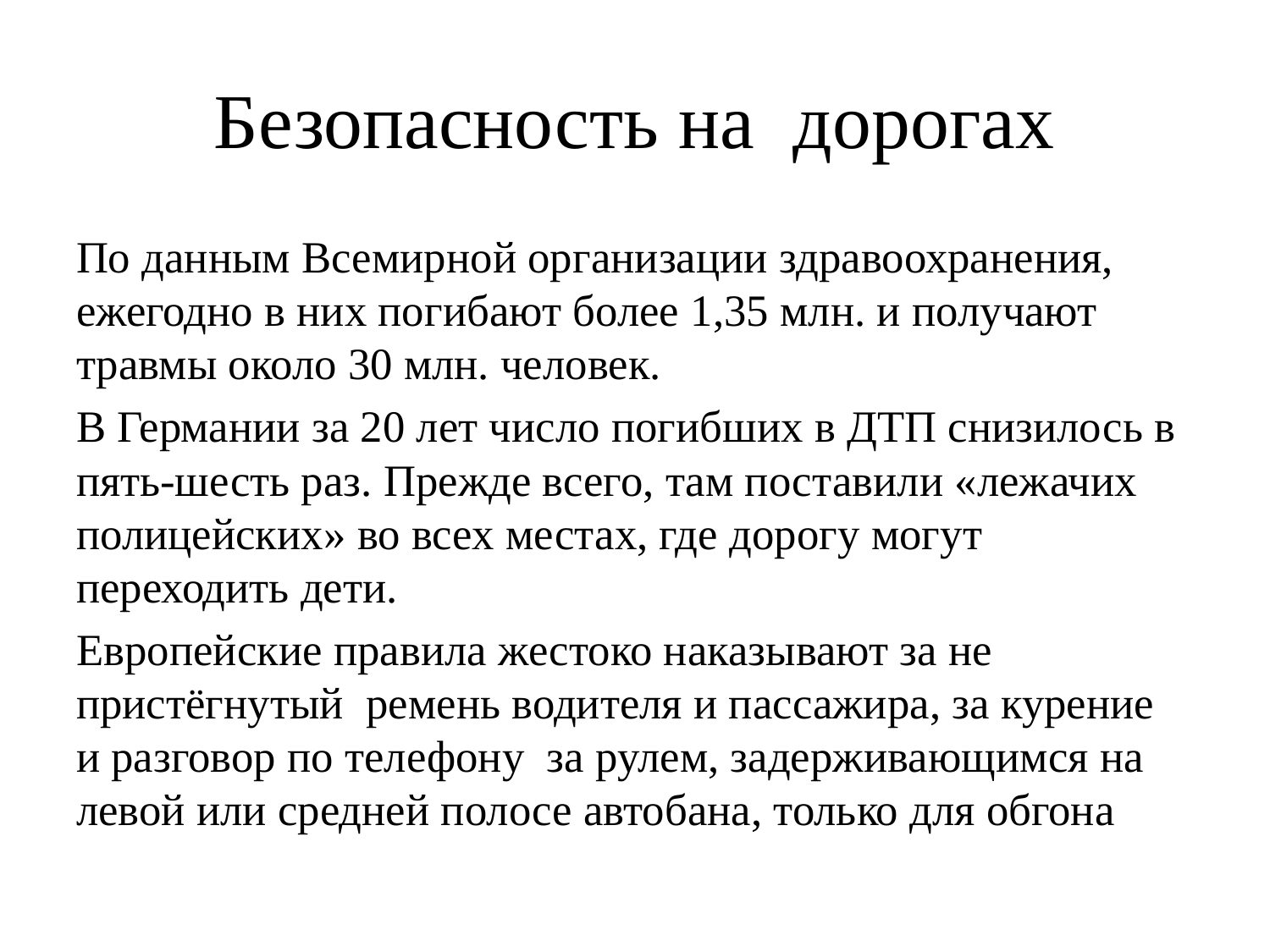

# Безопасность на  дорогах
По данным Всемирной организации здравоохранения, ежегодно в них погибают более 1,35 млн. и получают травмы около 30 млн. человек.
В Германии за 20 лет число погибших в ДТП снизилось в пять-шесть раз. Прежде всего, там поставили «лежачих полицейских» во всех местах, где дорогу могут переходить дети.
Европейские правила жестоко наказывают за не пристёгнутый  ремень водителя и пассажира, за курение  и разговор по телефону  за рулем, задерживающимся на левой или средней полосе автобана, только для обгона